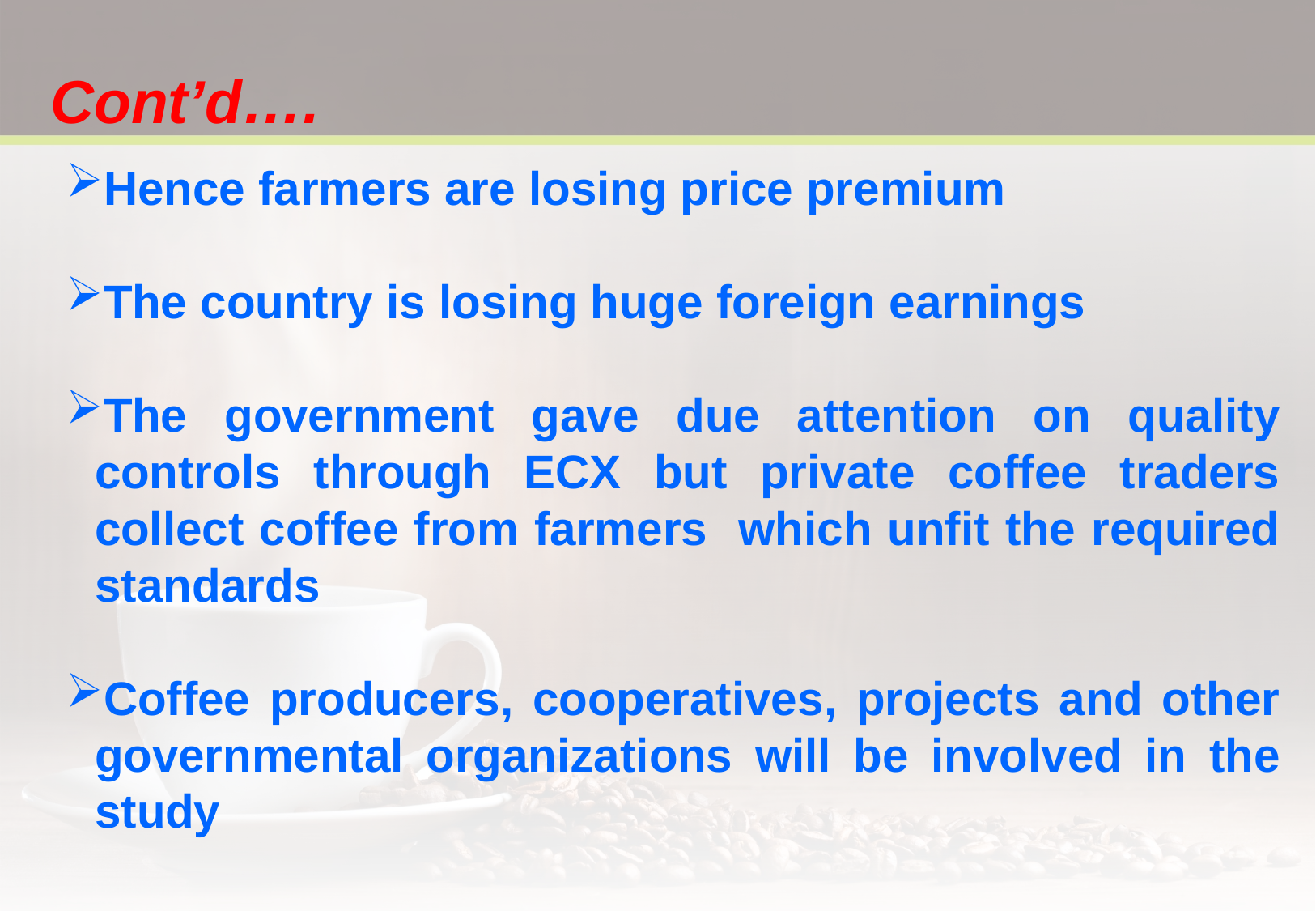

Cont’d….
Hence farmers are losing price premium

The country is losing huge foreign earnings

The government gave due attention on quality controls through ECX but private coffee traders collect coffee from farmers  which unfit the required standards

Coffee producers, cooperatives, projects and other governmental organizations will be involved in the study